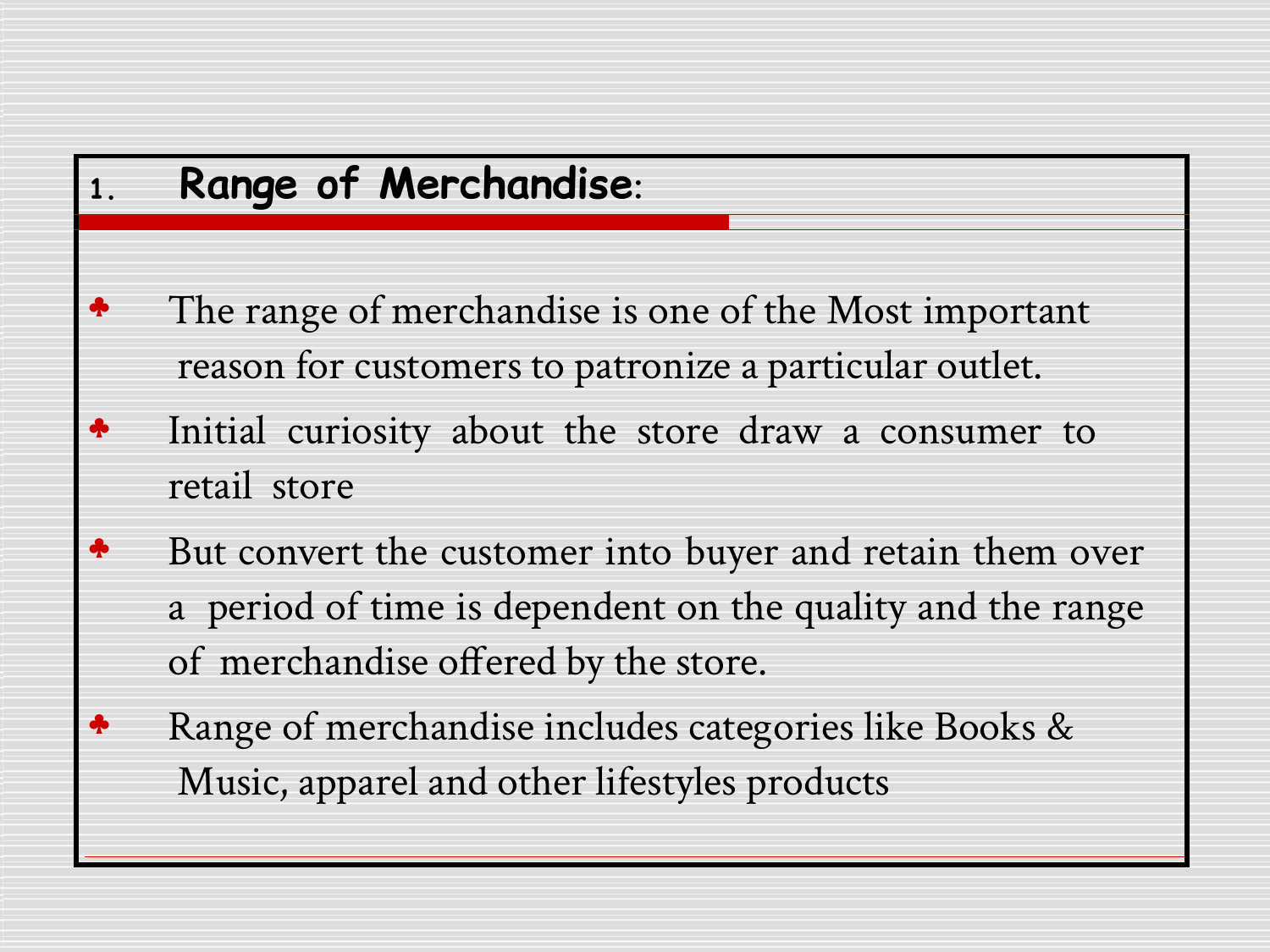

| 1. Range of Merchandise: |  |
| --- | --- |
|  |  |
| The range of merchandise is one of the Most important reason for customers to patronize a particular outlet. Initial curiosity about the store draw a consumer to retail store But convert the customer into buyer and retain them over a period of time is dependent on the quality and the range of merchandise offered by the store. Range of merchandise includes categories like Books & Music, apparel and other lifestyles products |  |